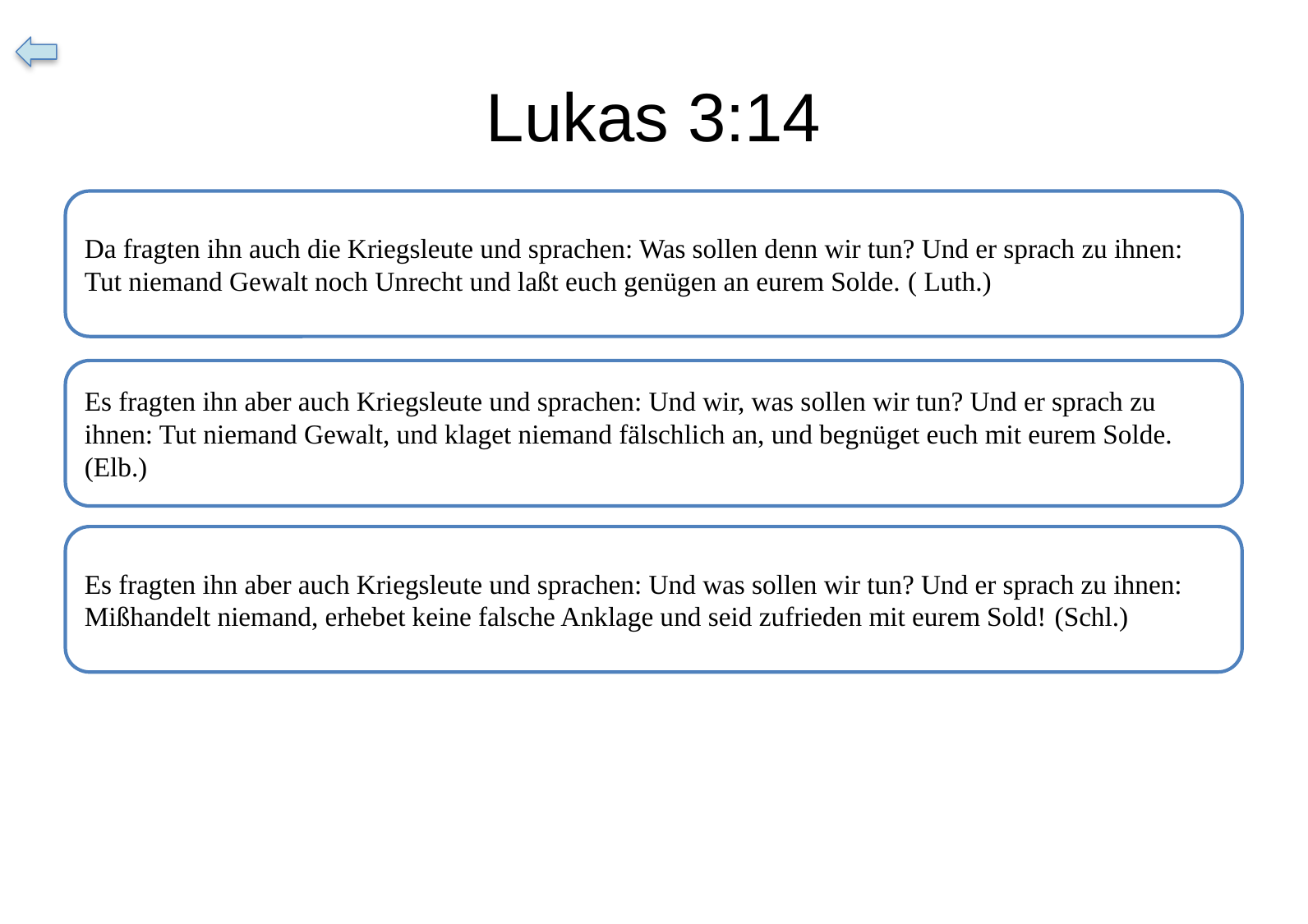

# Lukas 3:14
Da fragten ihn auch die Kriegsleute und sprachen: Was sollen denn wir tun? Und er sprach zu ihnen: Tut niemand Gewalt noch Unrecht und laßt euch genügen an eurem Solde. ( Luth.)
Es fragten ihn aber auch Kriegsleute und sprachen: Und wir, was sollen wir tun? Und er sprach zu ihnen: Tut niemand Gewalt, und klaget niemand fälschlich an, und begnüget euch mit eurem Solde. (Elb.)
Es fragten ihn aber auch Kriegsleute und sprachen: Und was sollen wir tun? Und er sprach zu ihnen: Mißhandelt niemand, erhebet keine falsche Anklage und seid zufrieden mit eurem Sold! (Schl.)